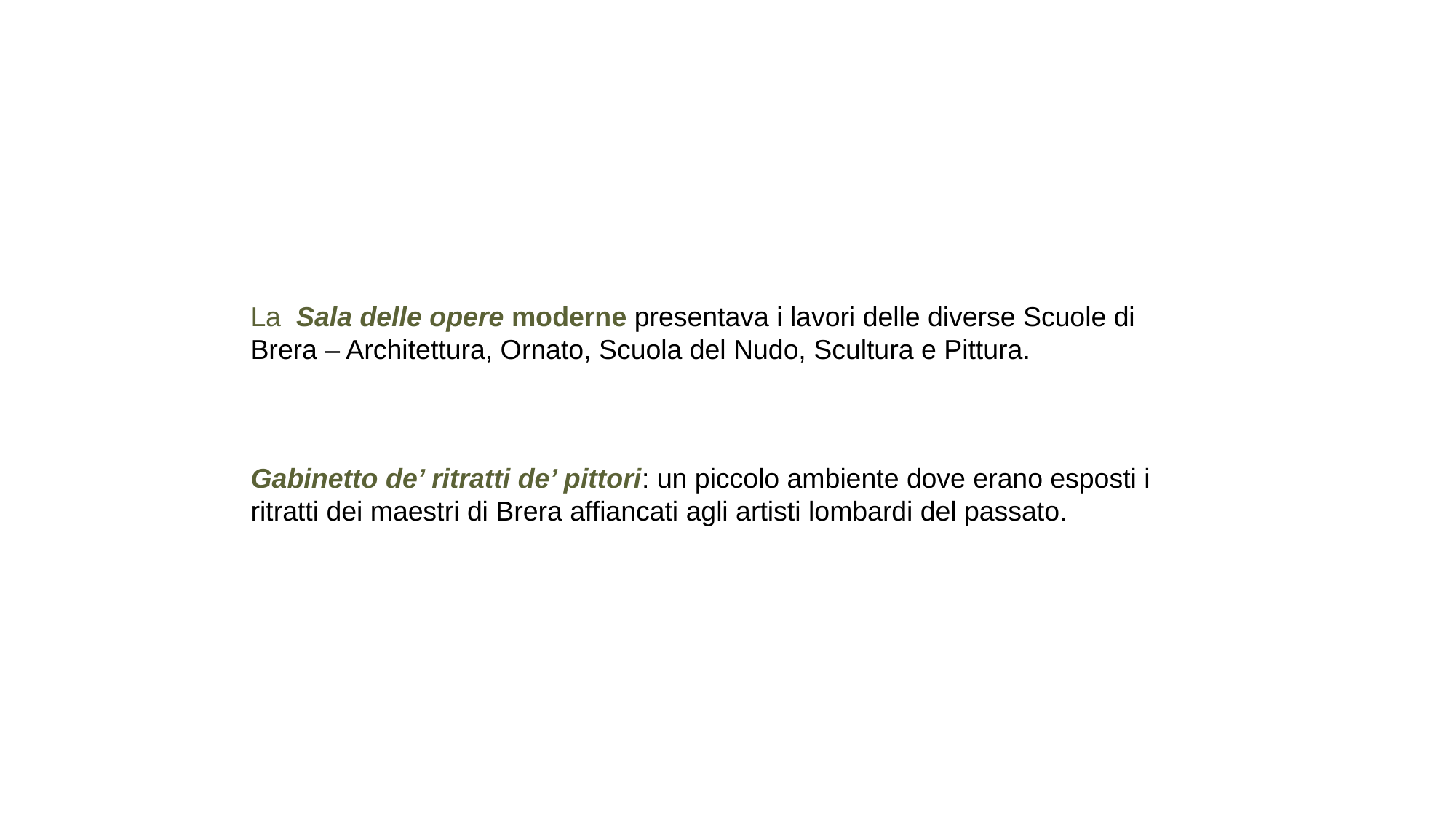

La  Sala delle opere moderne presentava i lavori delle diverse Scuole di Brera – Architettura, Ornato, Scuola del Nudo, Scultura e Pittura.

Gabinetto de’ ritratti de’ pittori: un piccolo ambiente dove erano esposti i ritratti dei maestri di Brera affiancati agli artisti lombardi del passato.